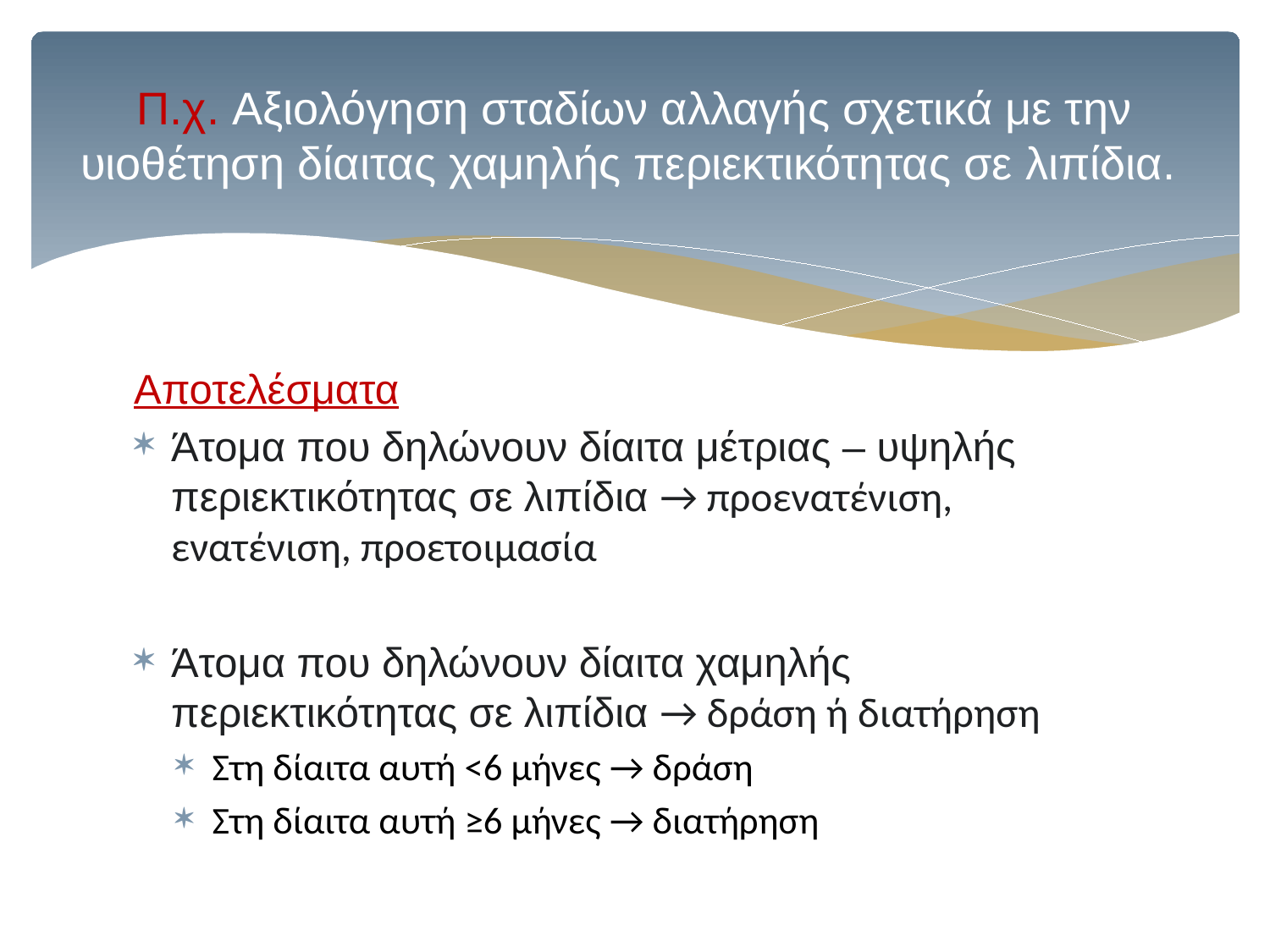

# Π.χ. Aξιολόγηση σταδίων αλλαγής σχετικά με την υιοθέτηση δίαιτας χαμηλής περιεκτικότητας σε λιπίδια.
Αποτελέσματα
Άτομα που δηλώνουν δίαιτα μέτριας – υψηλής περιεκτικότητας σε λιπίδια → προενατένιση, ενατένιση, προετοιμασία

Άτομα που δηλώνουν δίαιτα χαμηλής περιεκτικότητας σε λιπίδια → δράση ή διατήρηση
Στη δίαιτα αυτή <6 μήνες → δράση
Στη δίαιτα αυτή ≥6 μήνες → διατήρηση